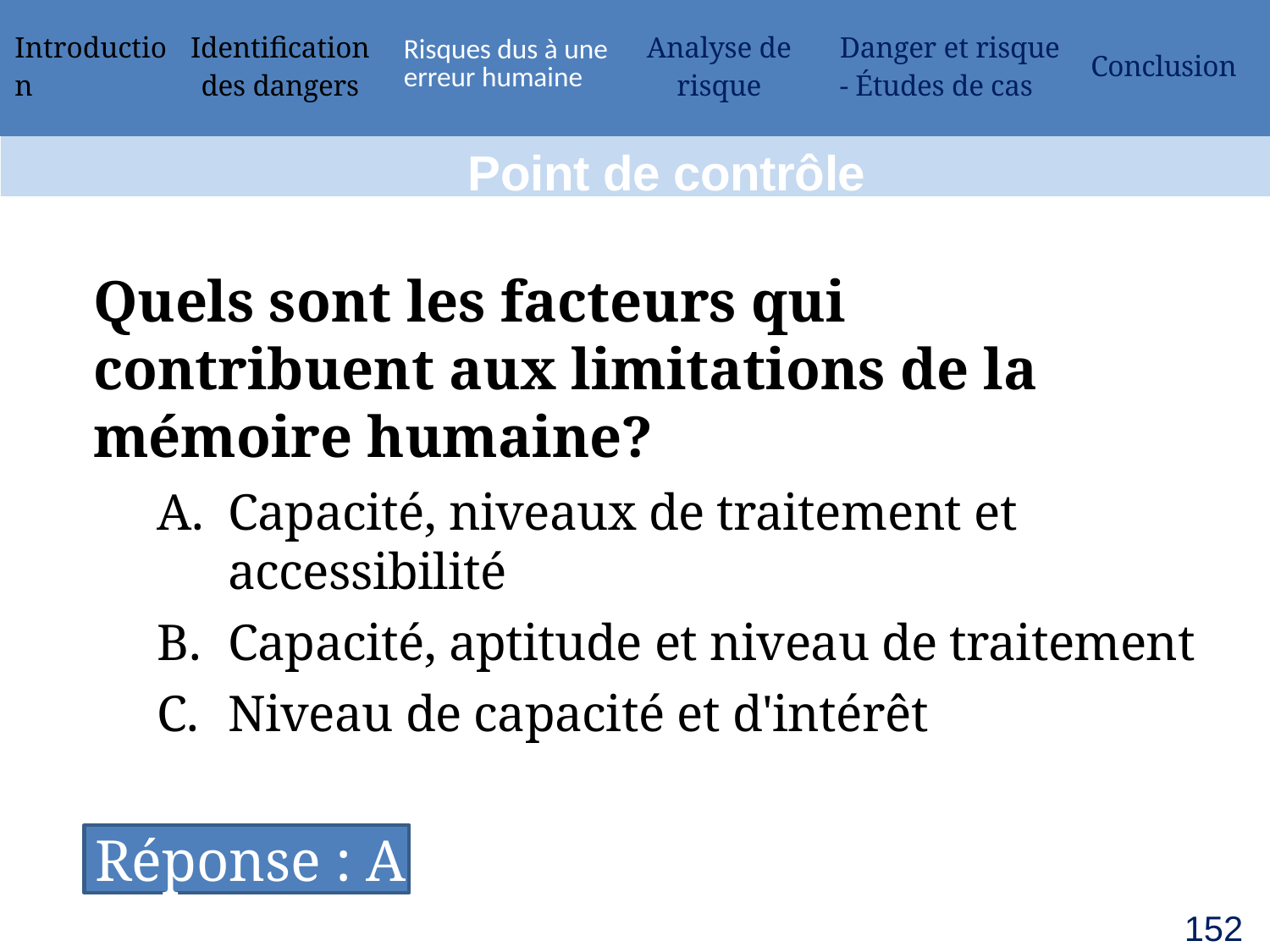

| Introduction | Identification des dangers | Risques dus à une erreur humaine | Analyse de risque | Danger et risque - Études de cas | Conclusion |
| --- | --- | --- | --- | --- | --- |

Point de contrôle
Quels sont les facteurs qui contribuent aux limitations de la mémoire humaine?
Capacité, niveaux de traitement et accessibilité
Capacité, aptitude et niveau de traitement
Niveau de capacité et d'intérêt
Réponse : A
152